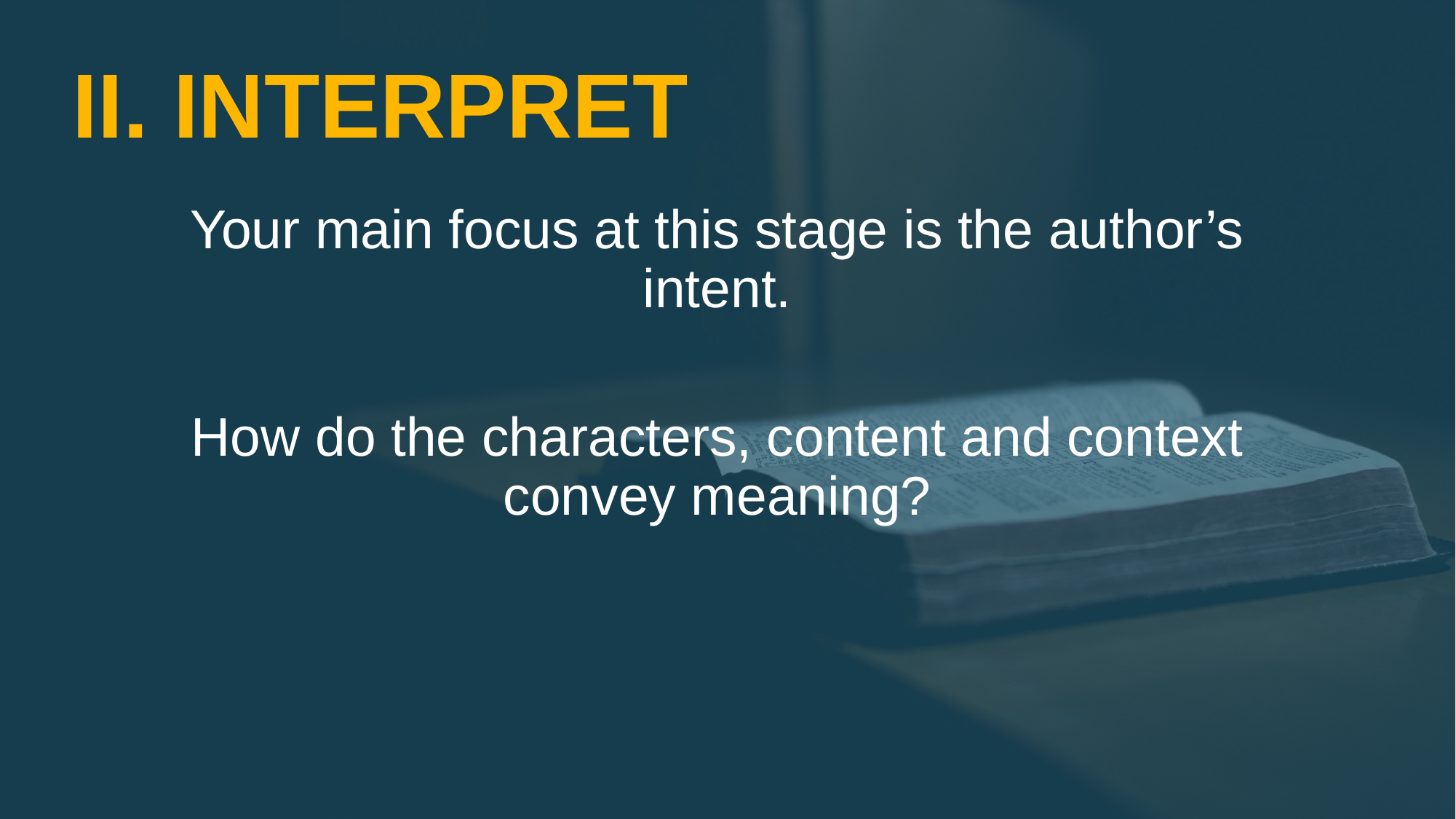

# II. INTERPRET
Your main focus at this stage is the author’s intent.

How do the characters, content and context convey meaning?